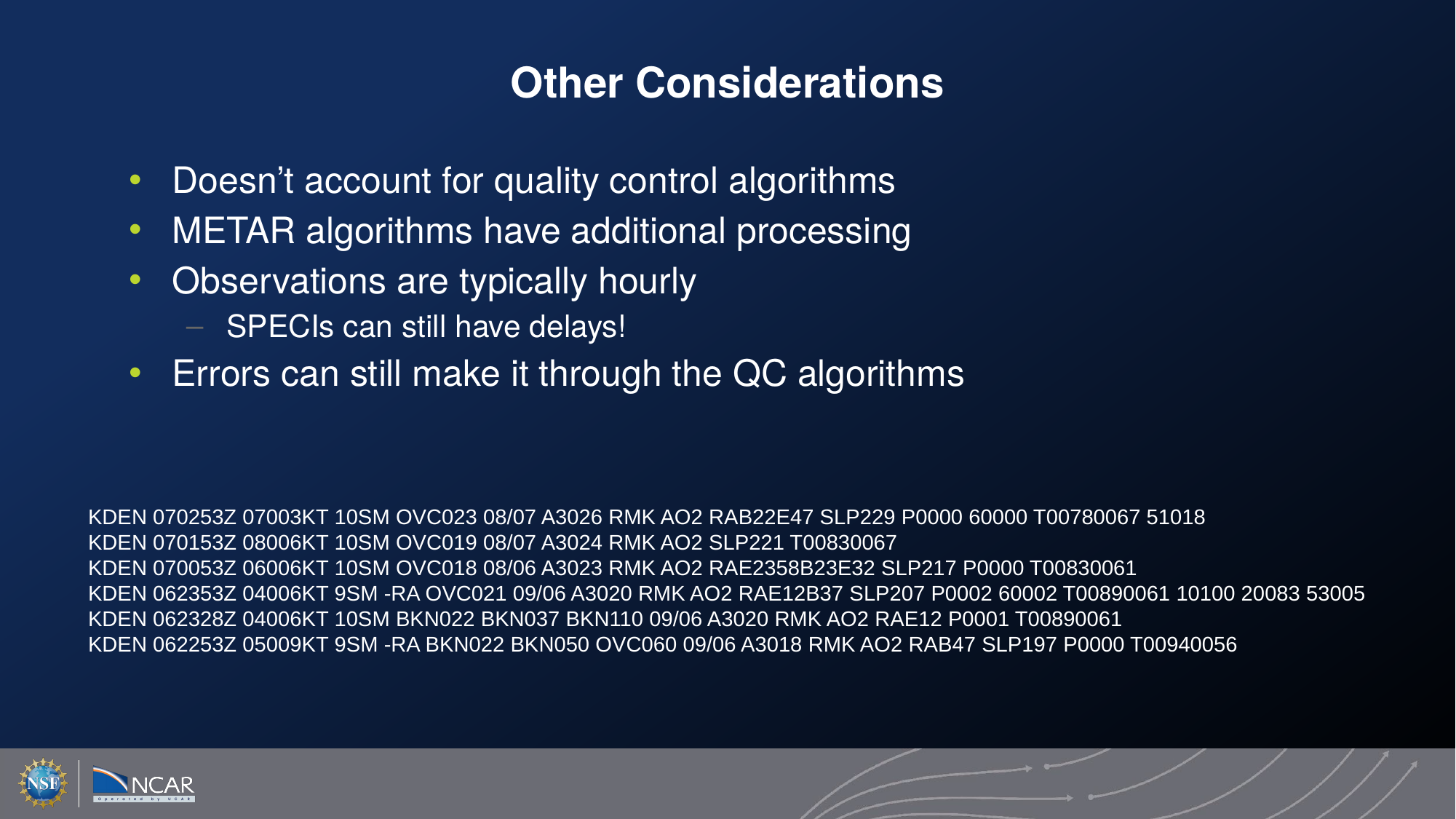

# Other Considerations
Doesn’t account for quality control algorithms
METAR algorithms have additional processing
Observations are typically hourly
SPECIs can still have delays!
Errors can still make it through the QC algorithms

KDEN 070253Z 07003KT 10SM OVC023 08/07 A3026 RMK AO2 RAB22E47 SLP229 P0000 60000 T00780067 51018
KDEN 070153Z 08006KT 10SM OVC019 08/07 A3024 RMK AO2 SLP221 T00830067
KDEN 070053Z 06006KT 10SM OVC018 08/06 A3023 RMK AO2 RAE2358B23E32 SLP217 P0000 T00830061
KDEN 062353Z 04006KT 9SM -RA OVC021 09/06 A3020 RMK AO2 RAE12B37 SLP207 P0002 60002 T00890061 10100 20083 53005
KDEN 062328Z 04006KT 10SM BKN022 BKN037 BKN110 09/06 A3020 RMK AO2 RAE12 P0001 T00890061
KDEN 062253Z 05009KT 9SM -RA BKN022 BKN050 OVC060 09/06 A3018 RMK AO2 RAB47 SLP197 P0000 T00940056